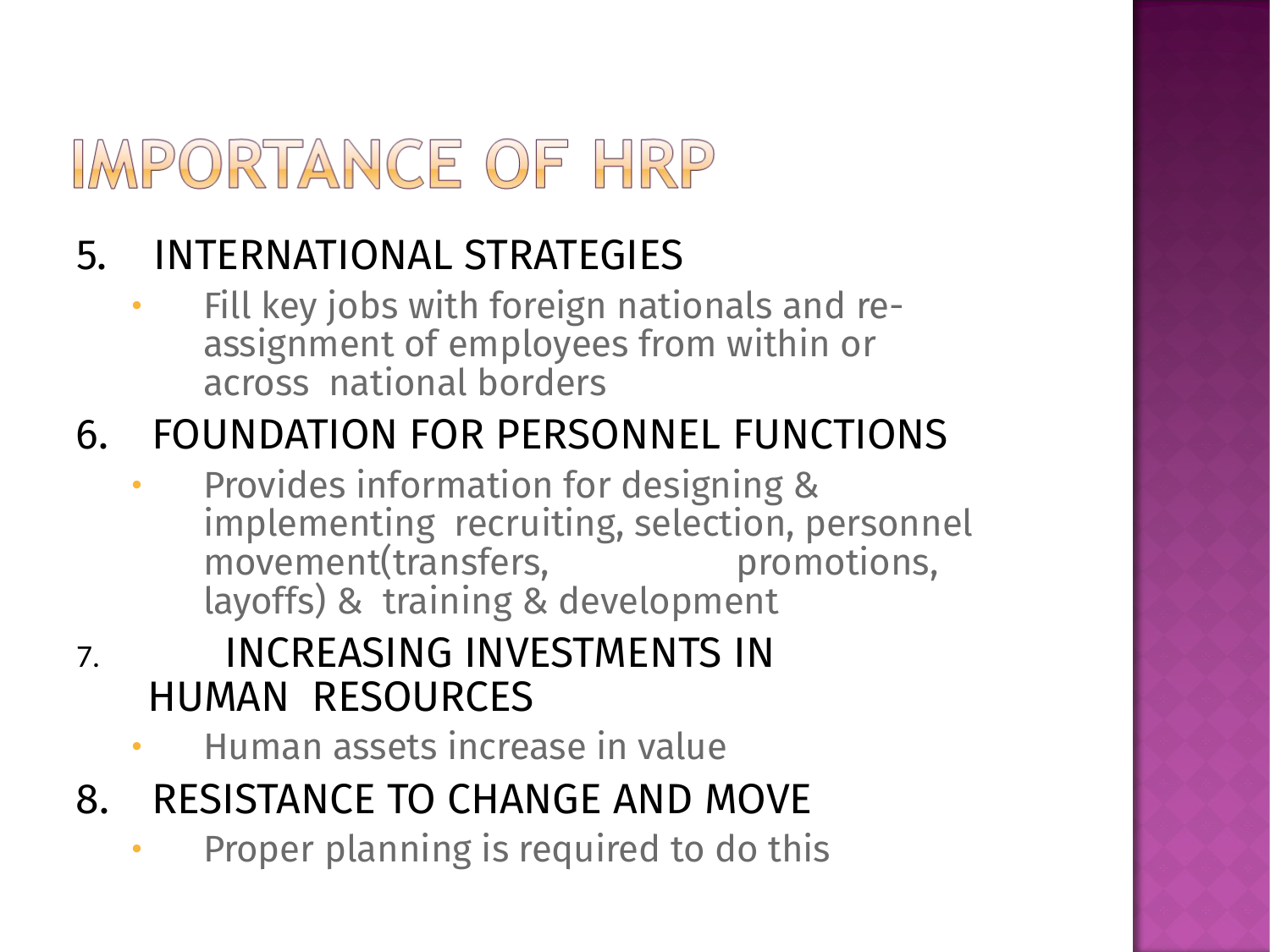

# 5.	INTERNATIONAL STRATEGIES
Fill key jobs with foreign nationals and re-  assignment of employees from within or across  national borders
FOUNDATION FOR PERSONNEL FUNCTIONS
Provides information for designing & implementing  recruiting, selection, personnel  movement(transfers,	promotions, layoffs) &  training & development
	INCREASING INVESTMENTS IN HUMAN  RESOURCES
Human assets increase in value
RESISTANCE TO CHANGE AND MOVE
Proper planning is required to do this
•
•
•
•